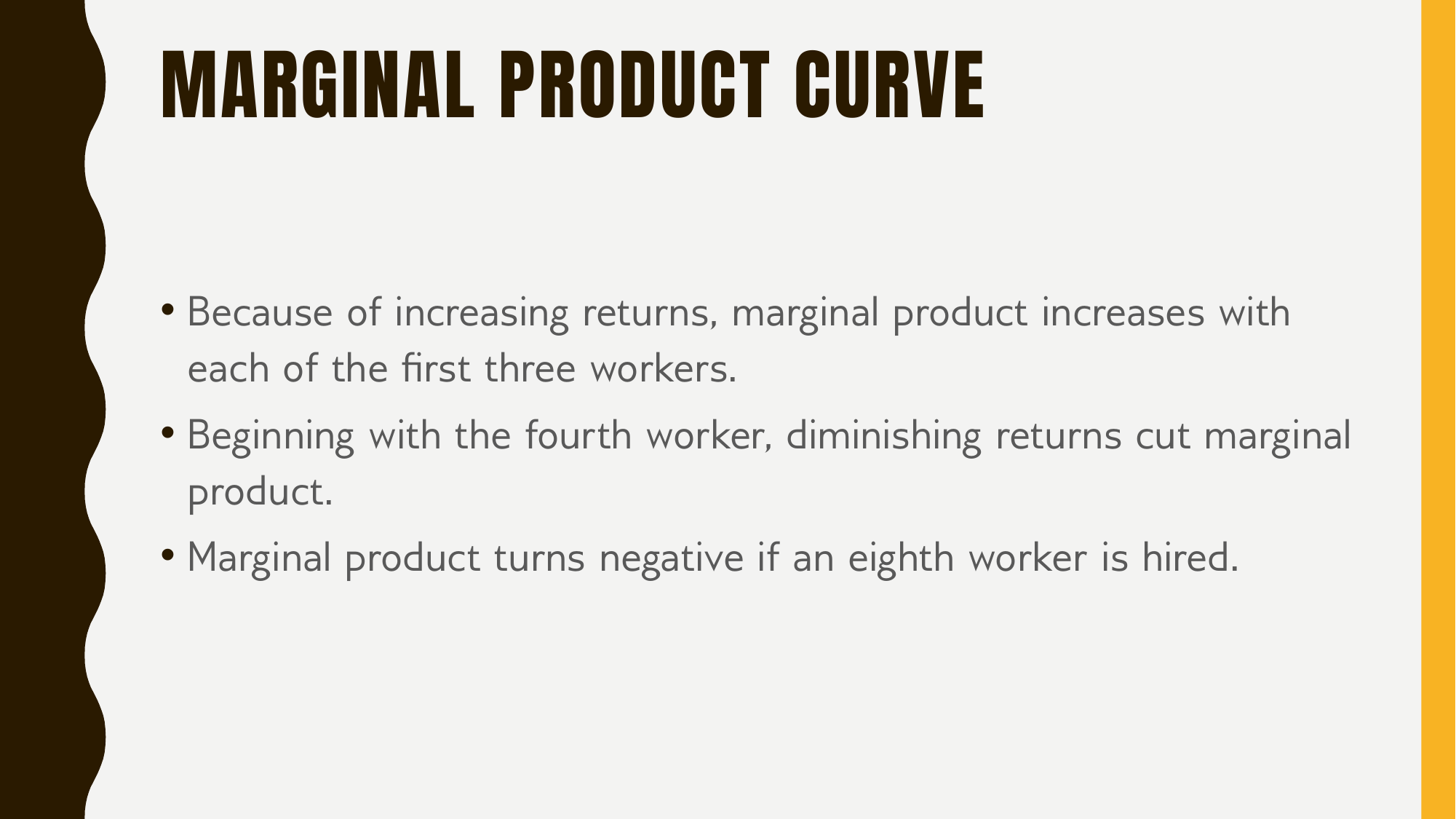

# Marginal Product Curve
Because of increasing returns, marginal product increases with each of the first three workers.
Beginning with the fourth worker, diminishing returns cut marginal product.
Marginal product turns negative if an eighth worker is hired.